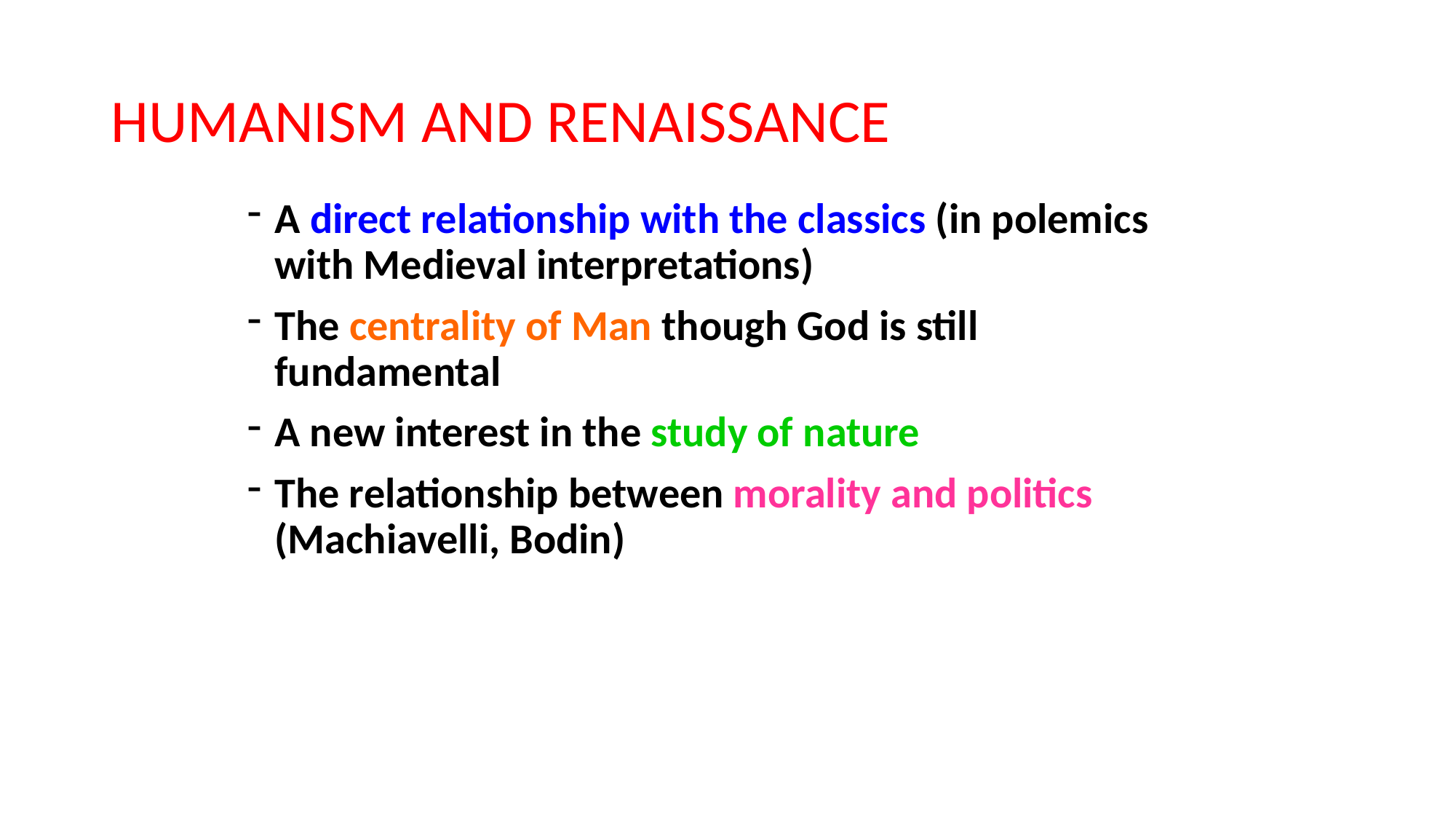

# HUMANISM AND RENAISSANCE
A direct relationship with the classics (in polemics with Medieval interpretations)
The centrality of Man though God is still fundamental
A new interest in the study of nature
The relationship between morality and politics (Machiavelli, Bodin)